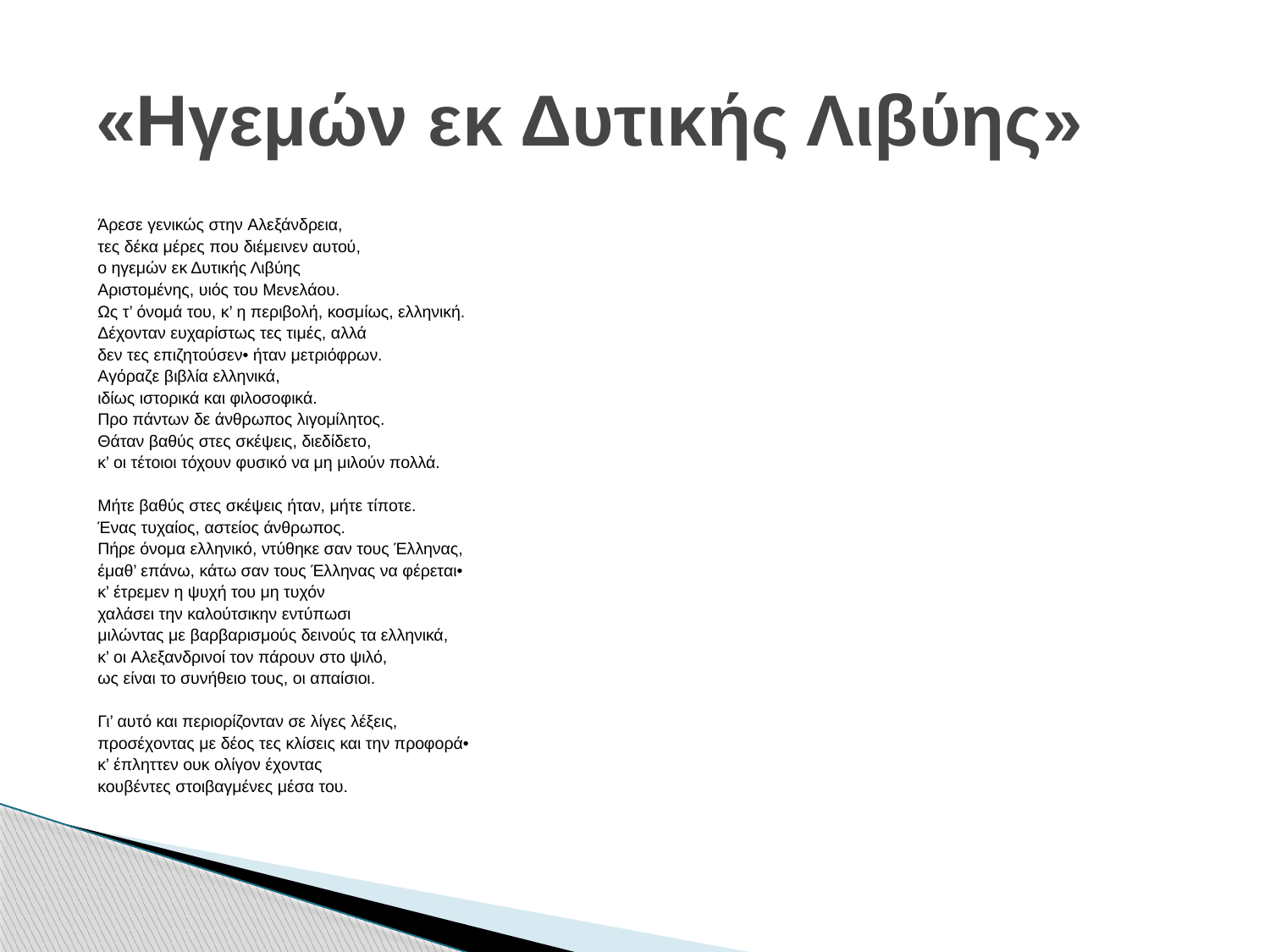

# «Ηγεμών εκ Δυτικής Λιβύης»
Άρεσε γενικώς στην Aλεξάνδρεια,
τες δέκα μέρες που διέμεινεν αυτού,
ο ηγεμών εκ Δυτικής Λιβύης
Aριστομένης, υιός του Μενελάου.
Ως τ’ όνομά του, κ’ η περιβολή, κοσμίως, ελληνική.
Δέχονταν ευχαρίστως τες τιμές, αλλά
δεν τες επιζητούσεν• ήταν μετριόφρων.
Aγόραζε βιβλία ελληνικά,
ιδίως ιστορικά και φιλοσοφικά.
Προ πάντων δε άνθρωπος λιγομίλητος.
Θάταν βαθύς στες σκέψεις, διεδίδετο,
κ’ οι τέτοιοι τόχουν φυσικό να μη μιλούν πολλά.

Μήτε βαθύς στες σκέψεις ήταν, μήτε τίποτε.
Ένας τυχαίος, αστείος άνθρωπος.
Πήρε όνομα ελληνικό, ντύθηκε σαν τους Έλληνας,
έμαθ’ επάνω, κάτω σαν τους Έλληνας να φέρεται•
κ’ έτρεμεν η ψυχή του μη τυχόν
χαλάσει την καλούτσικην εντύπωσι
μιλώντας με βαρβαρισμούς δεινούς τα ελληνικά,
κ’ οι Aλεξανδρινοί τον πάρουν στο ψιλό,
ως είναι το συνήθειο τους, οι απαίσιοι.

Γι’ αυτό και περιορίζονταν σε λίγες λέξεις,
προσέχοντας με δέος τες κλίσεις και την προφορά•
κ’ έπληττεν ουκ ολίγον έχοντας
κουβέντες στοιβαγμένες μέσα του.